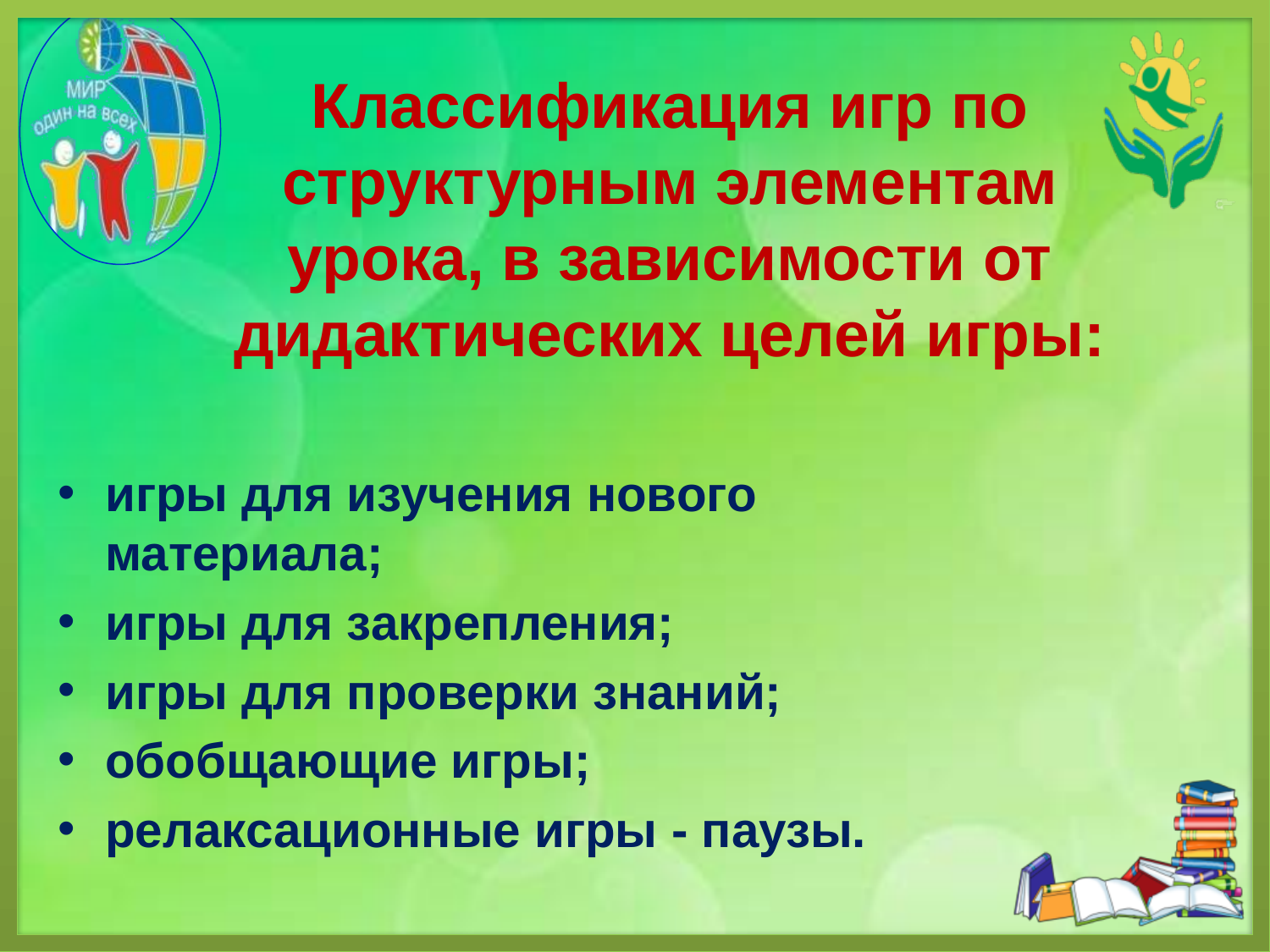

# Классификация игр по структурным элементам урока, в зависимости от дидактических целей игры:
игры для изучения нового материала;
игры для закрепления;
игры для проверки знаний;
обобщающие игры;
релаксационные игры - паузы.